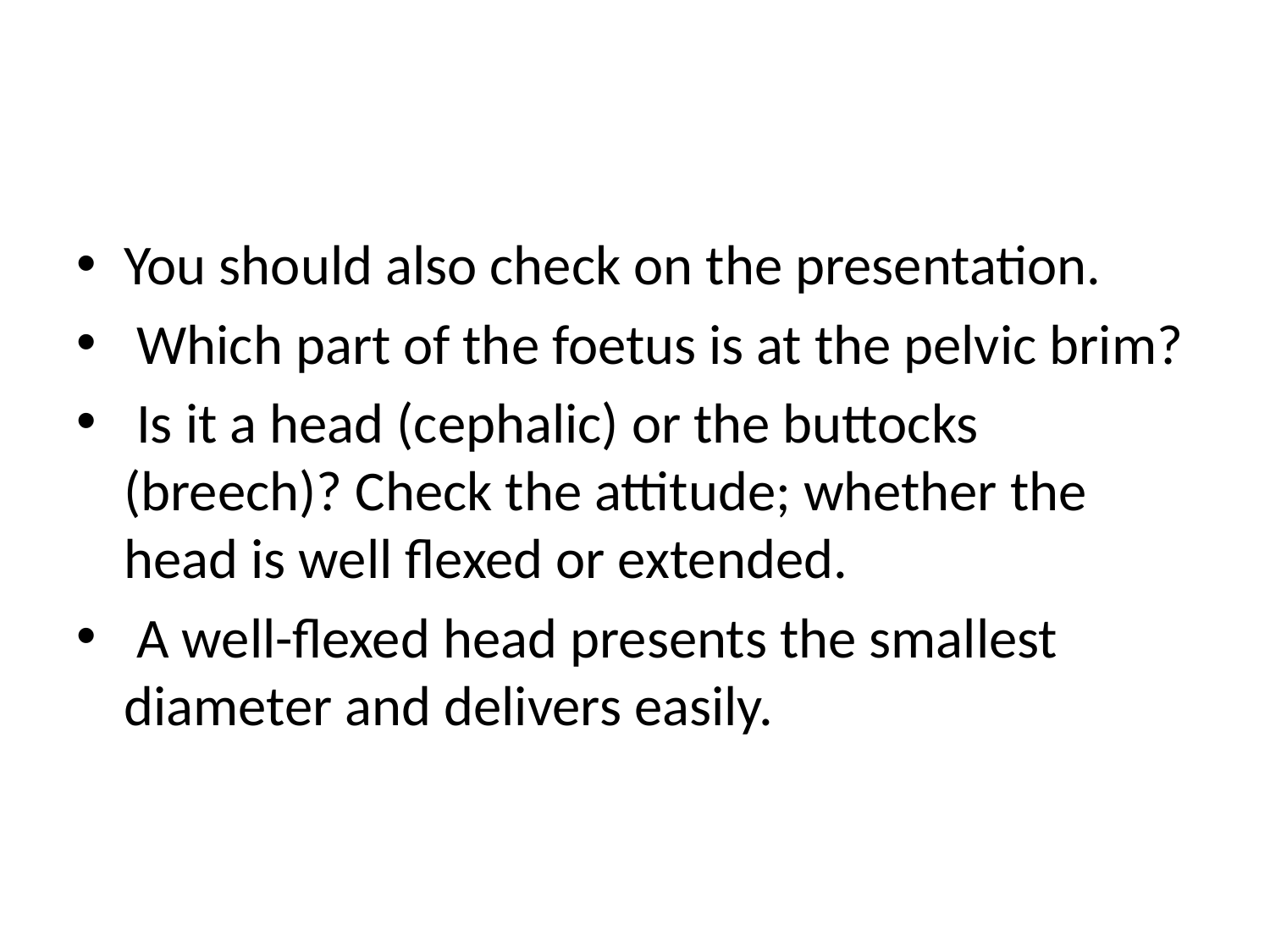

#
You should also check on the presentation.
 Which part of the foetus is at the pelvic brim?
 Is it a head (cephalic) or the buttocks (breech)? Check the attitude; whether the head is well flexed or extended.
 A well-flexed head presents the smallest diameter and delivers easily.